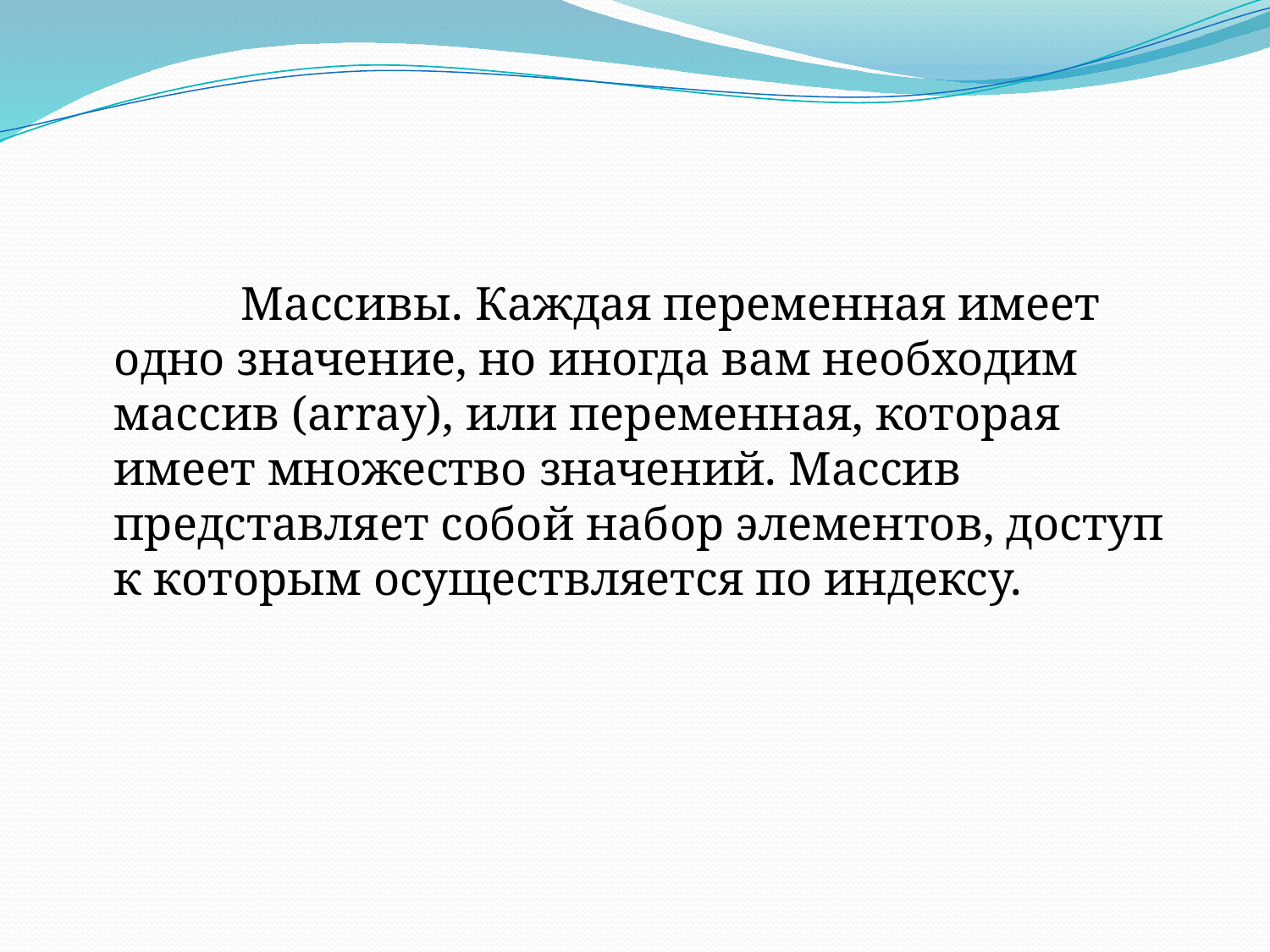

Массивы. Каждая переменная имеет одно значение, но иногда вам необходим массив (array), или переменная, которая имеет множество значений. Массив представляет собой набор элементов, доступ к которым осуществляется по индексу.